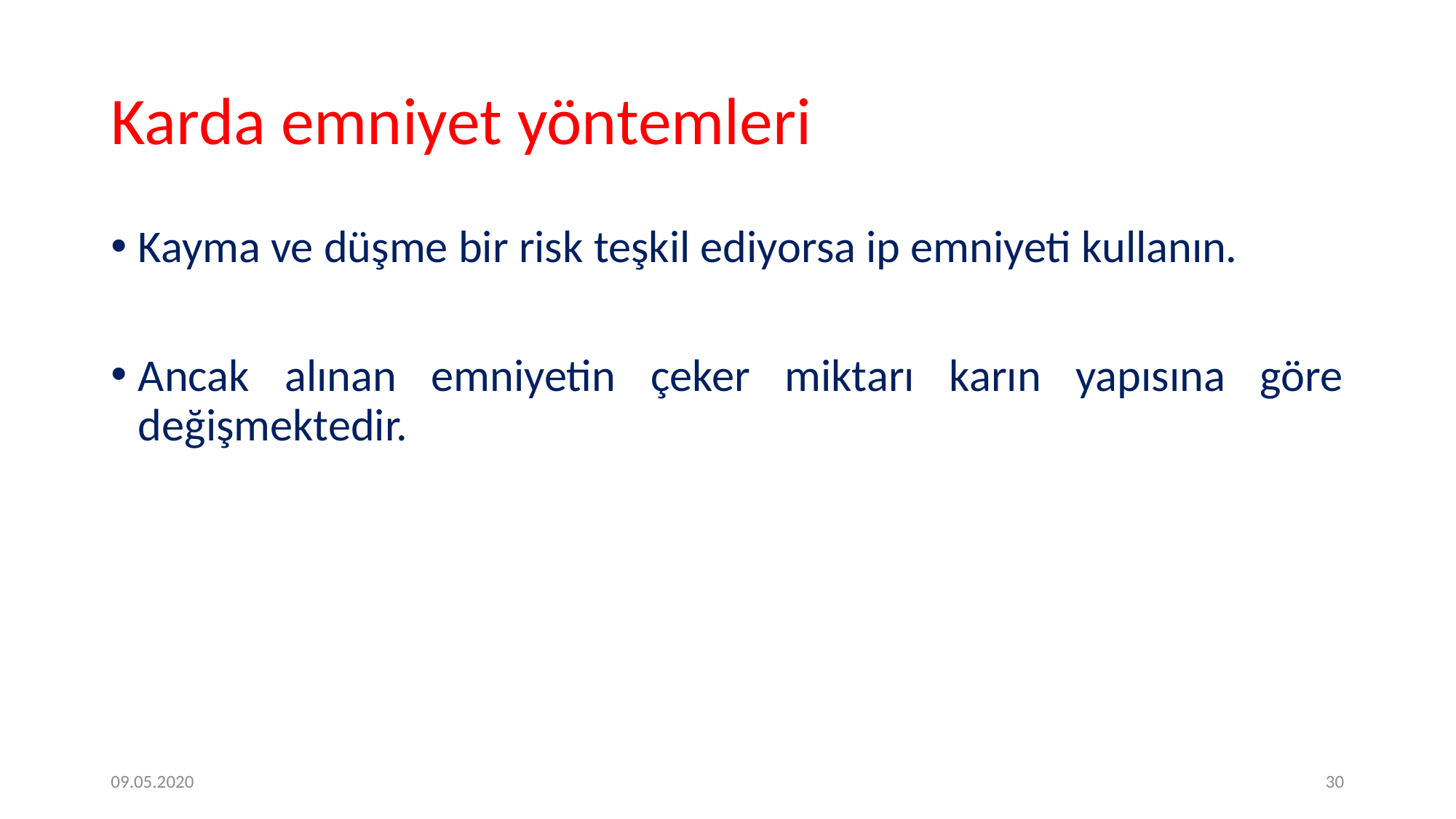

# Karda emniyet yöntemleri
Kayma ve düşme bir risk teşkil ediyorsa ip emniyeti kullanın.

Ancak alınan emniyetin çeker miktarı karın yapısına göre değişmektedir.
09.05.2020
30